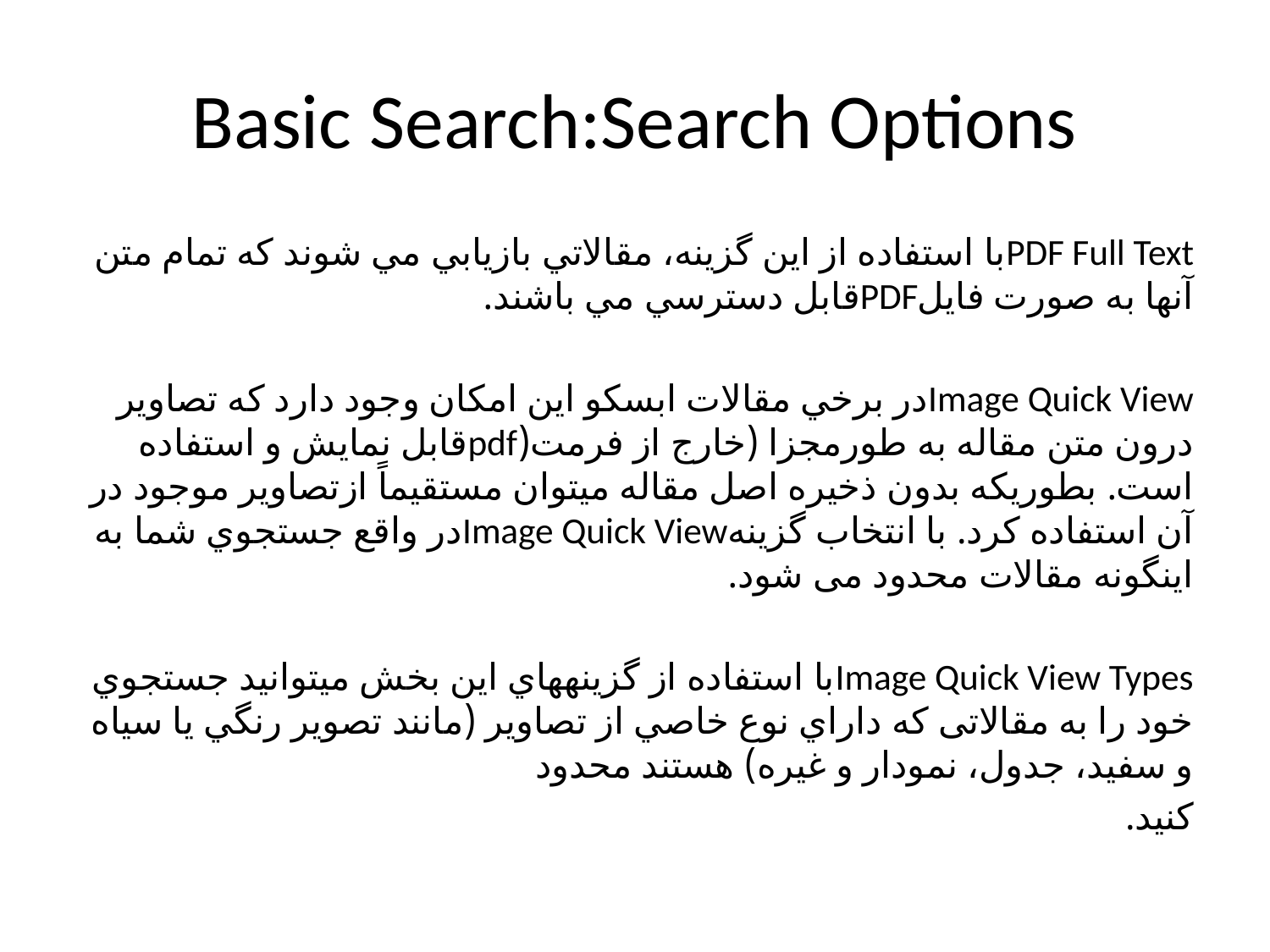

# Basic Search:Search Options
PDF Full Textبا استفاده از اين گزينه، مقالاتي بازيابي مي شوند كه تمام متن آنها به صورت فايلPDFقابل دسترسي مي باشند.

Image Quick Viewدر برخي مقالات ابسكو اين امكان وجود دارد كه تصاوير درون متن مقاله به طورمجزا (خارج از فرمت(pdfقابل نمايش و استفاده است. بطوريكه بدون ذخيره اصل مقاله ميتوان مستقيماً ازتصاوير موجود در آن استفاده كرد. با انتخاب گزينهImage Quick Viewدر واقع جستجوي شما به اينگونه مقالات محدود می شود.

Image Quick View Typesبا استفاده از گزينههاي اين بخش ميتوانيد جستجوي خود را به مقالاتی كه داراي نوع خاصي از تصاوير (مانند تصوير رنگي يا سياه و سفيد، جدول، نمودار و غيره) هستند محدود
كنيد.